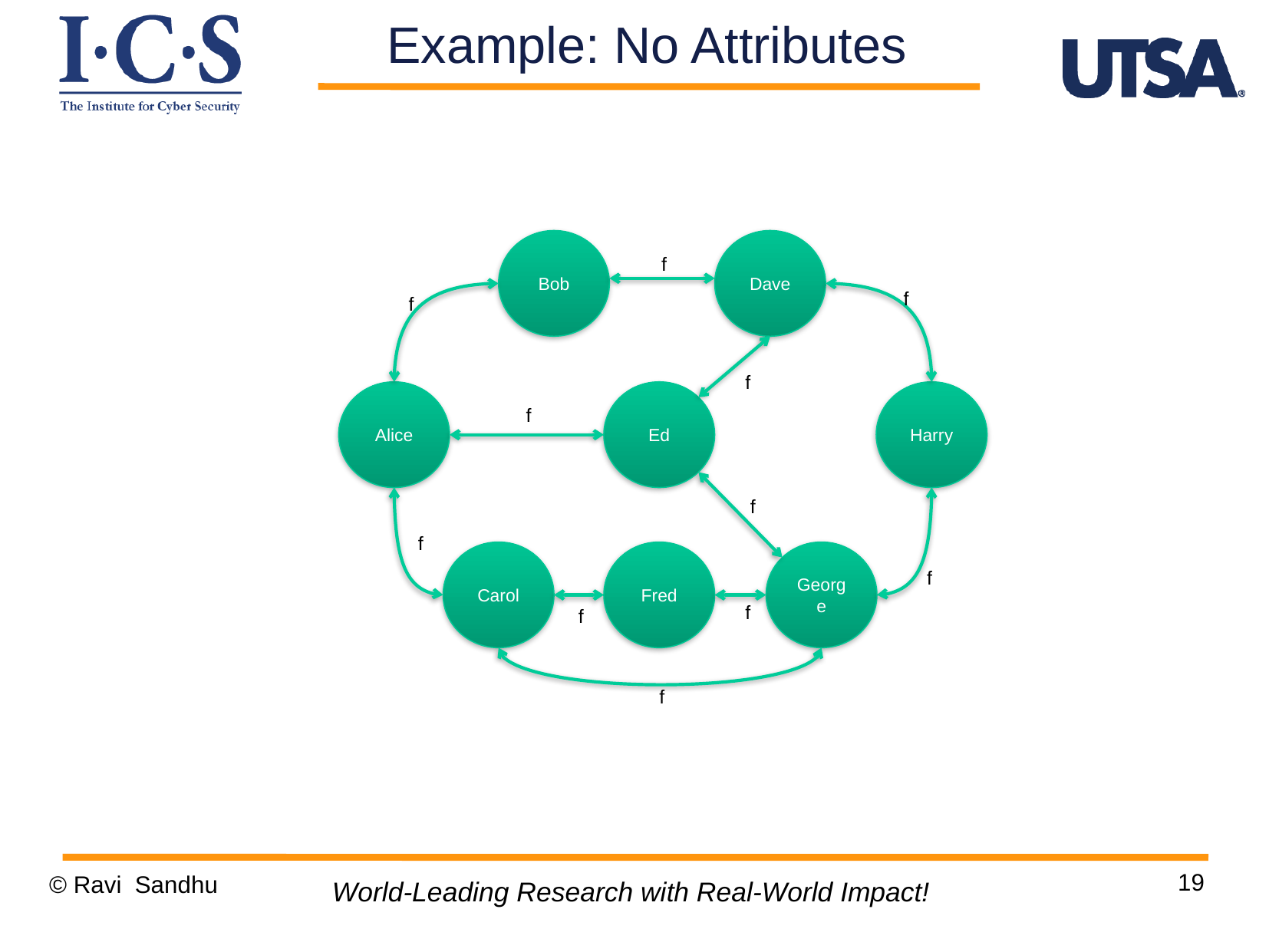

Example: No Attributes
Dave
Bob
f
f
f
f
Harry
Ed
Alice
f
f
f
Carol
Fred
George
f
f
f
f
19
© Ravi  Sandhu
World-Leading Research with Real-World Impact!